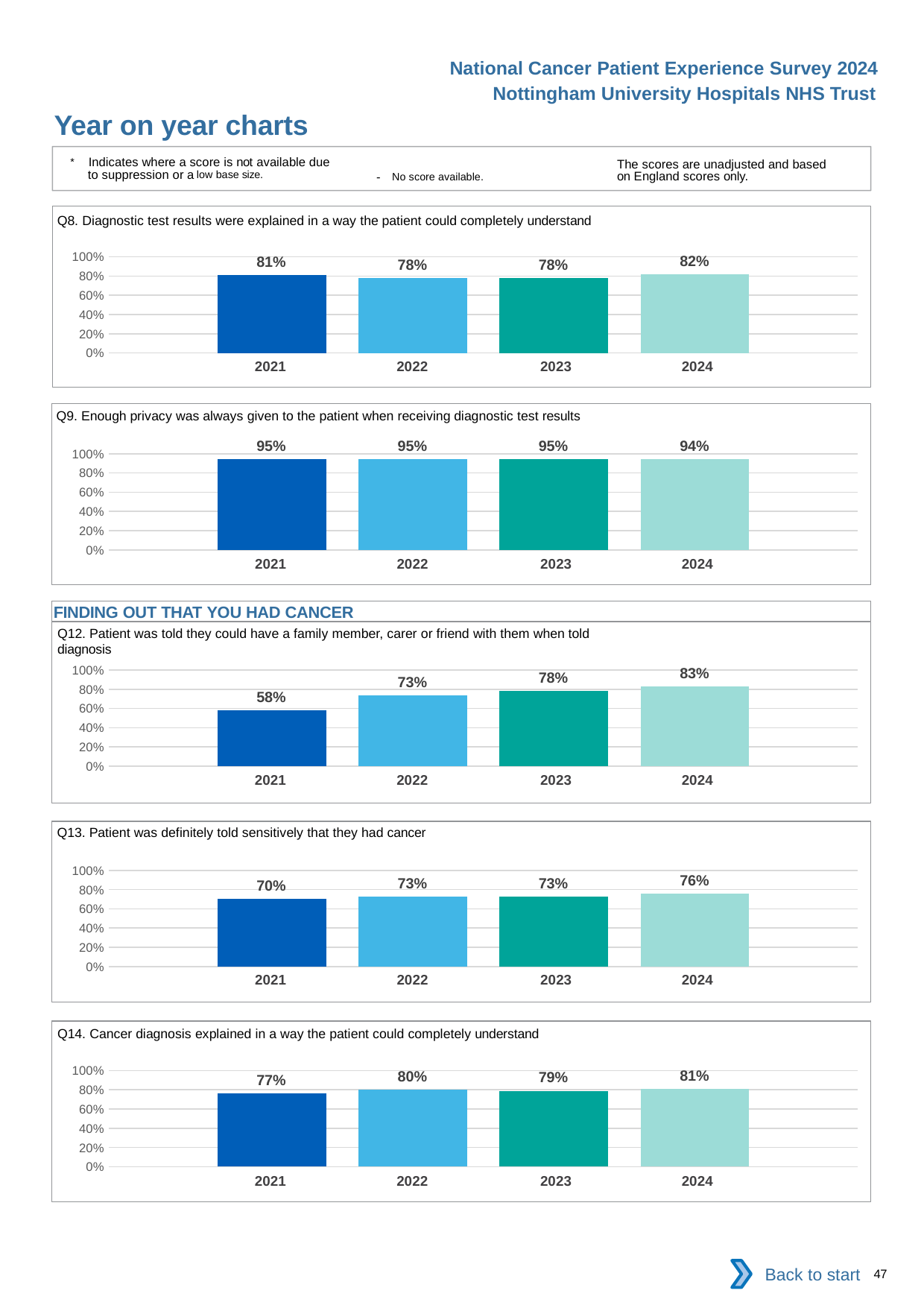

National Cancer Patient Experience Survey 2024
Nottingham University Hospitals NHS Trust
Year on year charts

*  Indicates where a score is not available due to suppression or a low base size.
The scores are unadjusted and based on England scores only.
- No score available.
Q8. Diagnostic test results were explained in a way the patient could completely understand

### Chart

| Category | 2021 | 2022 | 2023 | 2024 |
|---|---|---|---|---|
| Category 1 | 0.8091286 | 0.7765237 | 0.7762097 | 0.8166667 |
| 2021 | 2022 | 2023 | 2024 |
| --- | --- | --- | --- |
Q9. Enough privacy was always given to the patient when receiving diagnostic test results

### Chart

| Category | 2021 | 2022 | 2023 | 2024 |
|---|---|---|---|---|
| Category 1 | 0.9482402 | 0.9477273 | 0.9453441 | 0.9414226 |
| 2021 | 2022 | 2023 | 2024 |
| --- | --- | --- | --- |
FINDING OUT THAT YOU HAD CANCER
Q12. Patient was told they could have a family member, carer or friend with them when told diagnosis

### Chart

| Category | 2021 | 2022 | 2023 | 2024 |
|---|---|---|---|---|
| Category 1 | 0.5783133 | 0.7327586 | 0.7837302 | 0.8290258 |
| 2021 | 2022 | 2023 | 2024 |
| --- | --- | --- | --- |
Q13. Patient was definitely told sensitively that they had cancer

### Chart

| Category | 2021 | 2022 | 2023 | 2024 |
|---|---|---|---|---|
| Category 1 | 0.7022901 | 0.7280164 | 0.7313433 | 0.7607477 |
| 2021 | 2022 | 2023 | 2024 |
| --- | --- | --- | --- |
Q14. Cancer diagnosis explained in a way the patient could completely understand

### Chart

| Category | 2021 | 2022 | 2023 | 2024 |
|---|---|---|---|---|
| Category 1 | 0.7655955 | 0.800813 | 0.7899628 | 0.8097015 |
| 2021 | 2022 | 2023 | 2024 |
| --- | --- | --- | --- |
Back to start

47